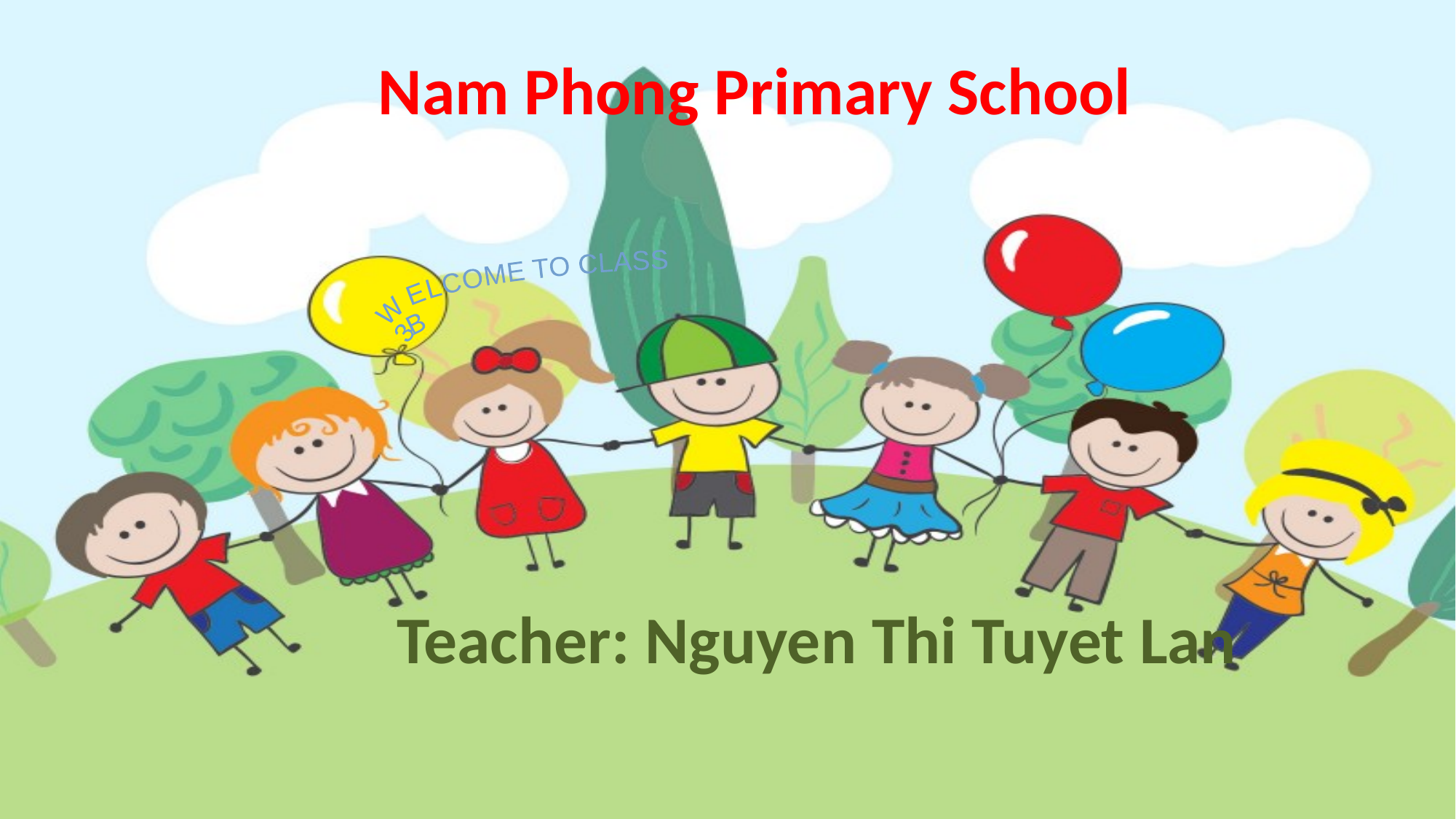

# Nam Phong Primary School

WELCOME TO CLASS
3B
Teacher: Nguyen Thi Tuyet Lan